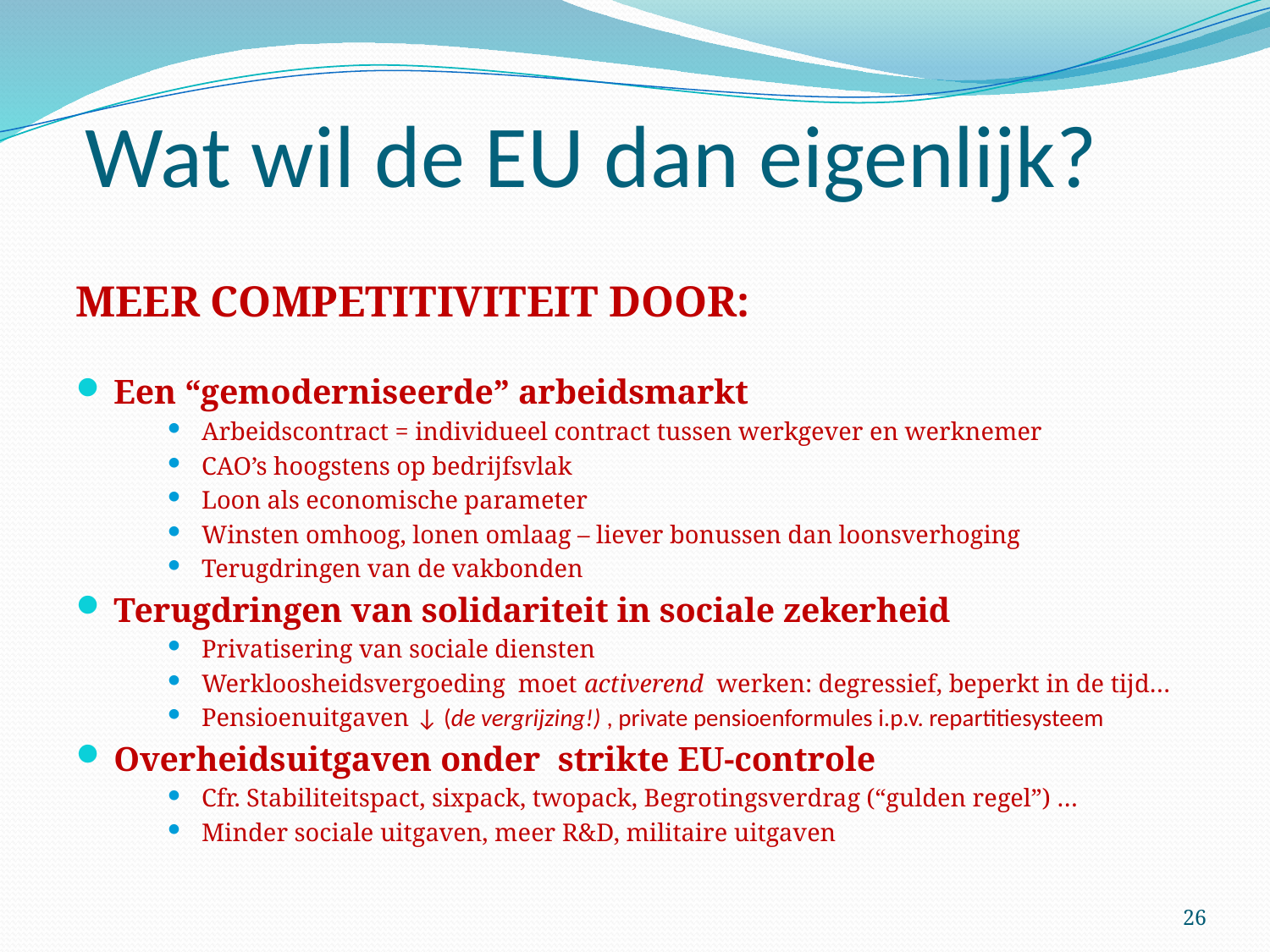

# Wat wil de EU dan eigenlijk?
MEER COMPETITIVITEIT DOOR:
Een “gemoderniseerde” arbeidsmarkt
Arbeidscontract = individueel contract tussen werkgever en werknemer
CAO’s hoogstens op bedrijfsvlak
Loon als economische parameter
Winsten omhoog, lonen omlaag – liever bonussen dan loonsverhoging
Terugdringen van de vakbonden
Terugdringen van solidariteit in sociale zekerheid
Privatisering van sociale diensten
Werkloosheidsvergoeding  moet activerend  werken: degressief, beperkt in de tijd…
Pensioenuitgaven ↓ (de vergrijzing!) , private pensioenformules i.p.v. repartitiesysteem
Overheidsuitgaven onder  strikte EU-controle
Cfr. Stabiliteitspact, sixpack, twopack, Begrotingsverdrag (“gulden regel”) …
Minder sociale uitgaven, meer R&D, militaire uitgaven
26